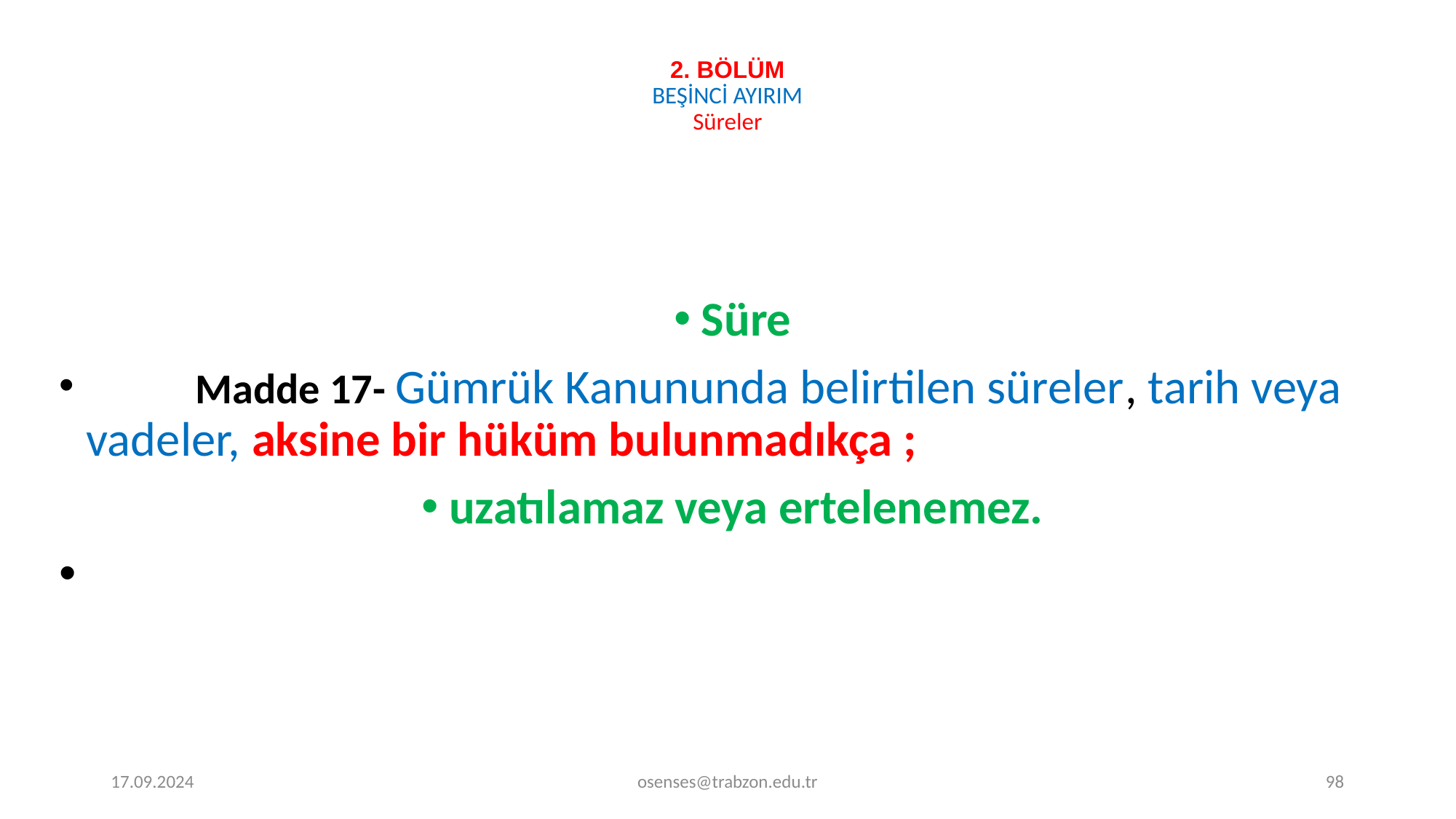

# 2. BÖLÜM BEŞİNCİ AYIRIM Süreler

Süre
	Madde 17- Gümrük Kanununda belirtilen süreler, tarih veya vadeler, aksine bir hüküm bulunmadıkça ;
uzatılamaz veya ertelenemez.

17.09.2024
osenses@trabzon.edu.tr
98